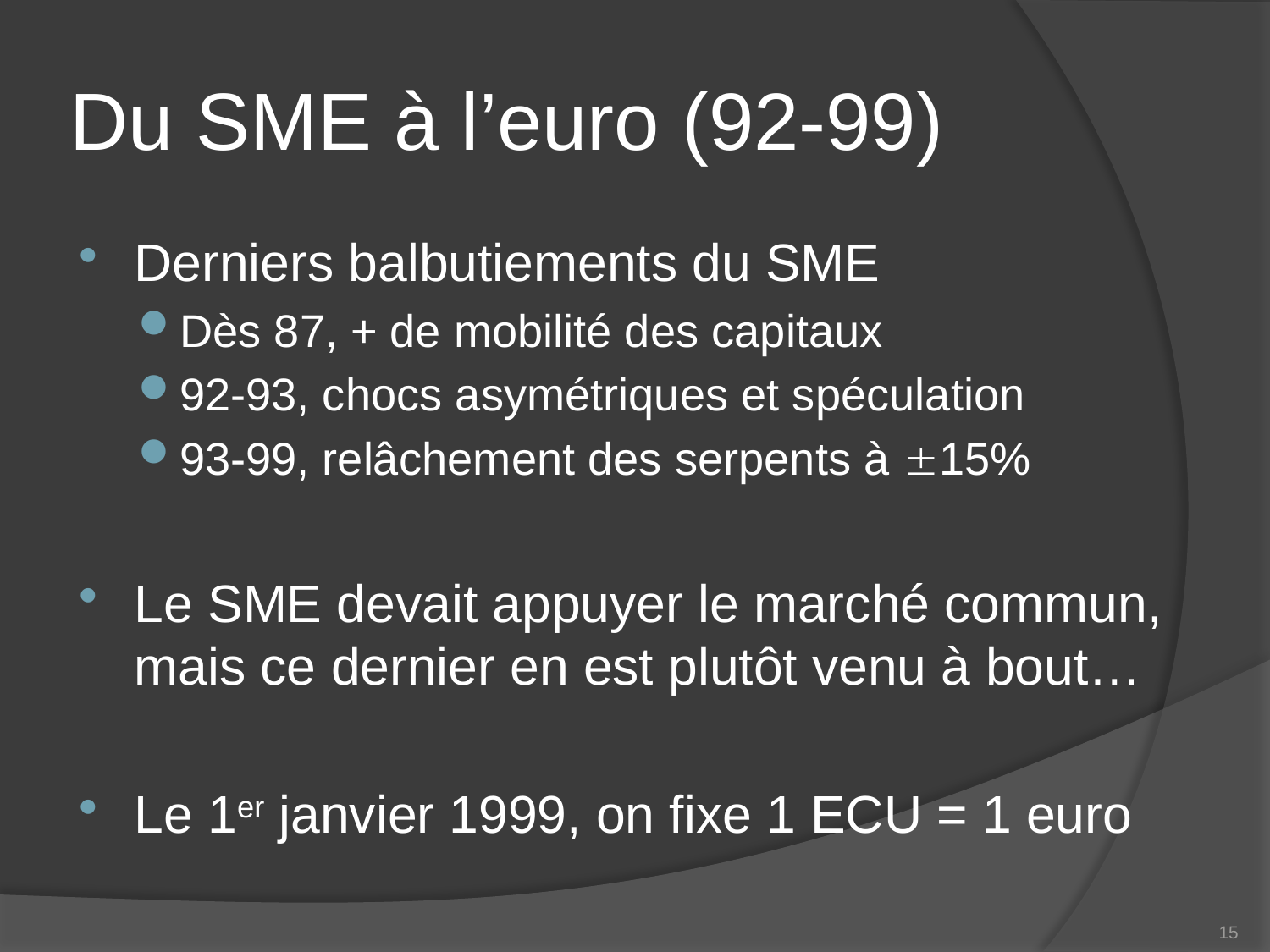

# Du SME à l’euro (92-99)
Derniers balbutiements du SME
Dès 87, + de mobilité des capitaux
92-93, chocs asymétriques et spéculation
93-99, relâchement des serpents à ±15%

Le SME devait appuyer le marché commun, mais ce dernier en est plutôt venu à bout…

Le 1er janvier 1999, on fixe 1 ECU = 1 euro

15